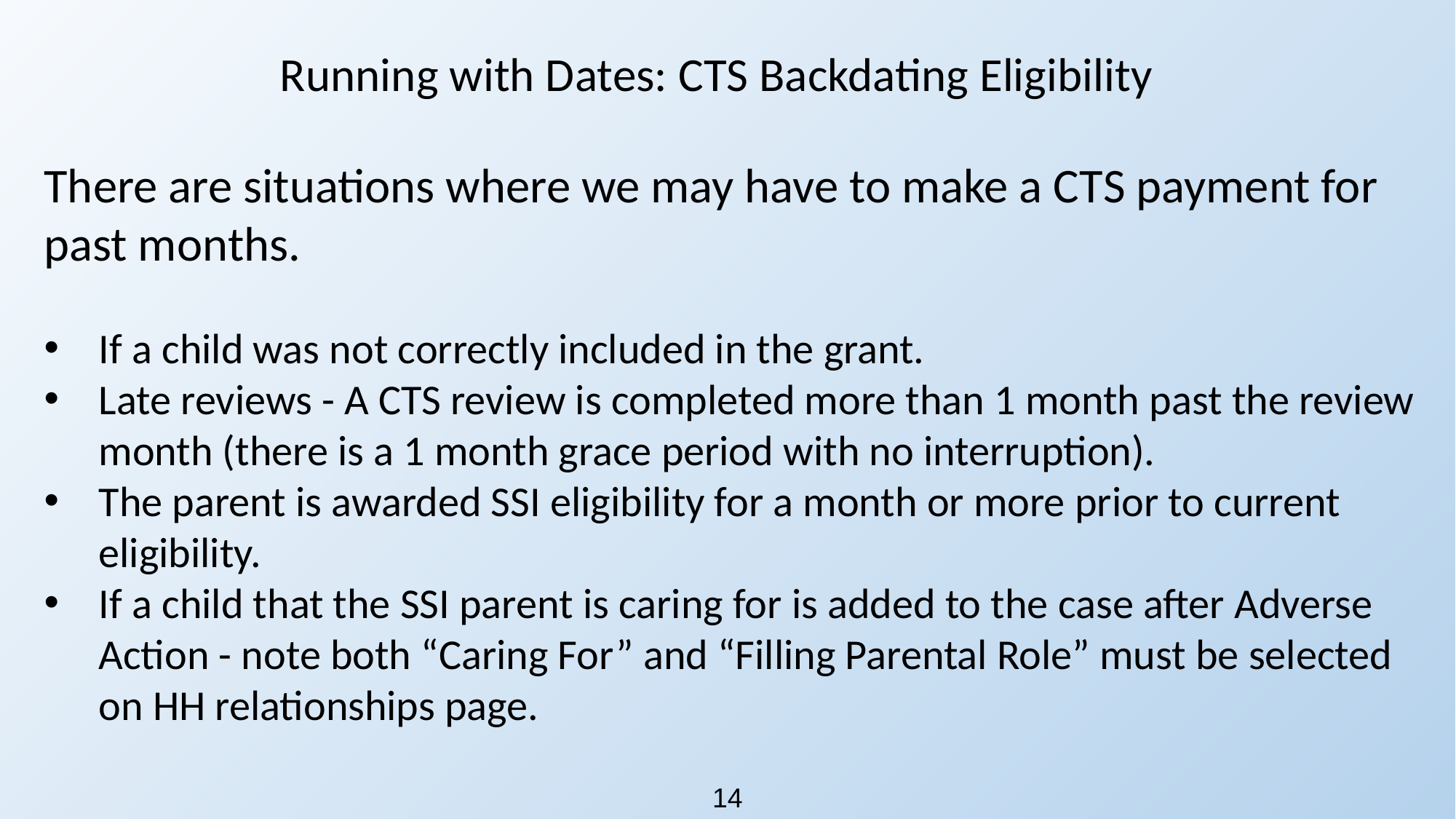

# Running with Dates: CTS Backdating Eligibility
There are situations where we may have to make a CTS payment for past months.

If a child was not correctly included in the grant.
Late reviews - A CTS review is completed more than 1 month past the review month (there is a 1 month grace period with no interruption).
The parent is awarded SSI eligibility for a month or more prior to current eligibility.
If a child that the SSI parent is caring for is added to the case after Adverse Action - note both “Caring For” and “Filling Parental Role” must be selected on HH relationships page.
14